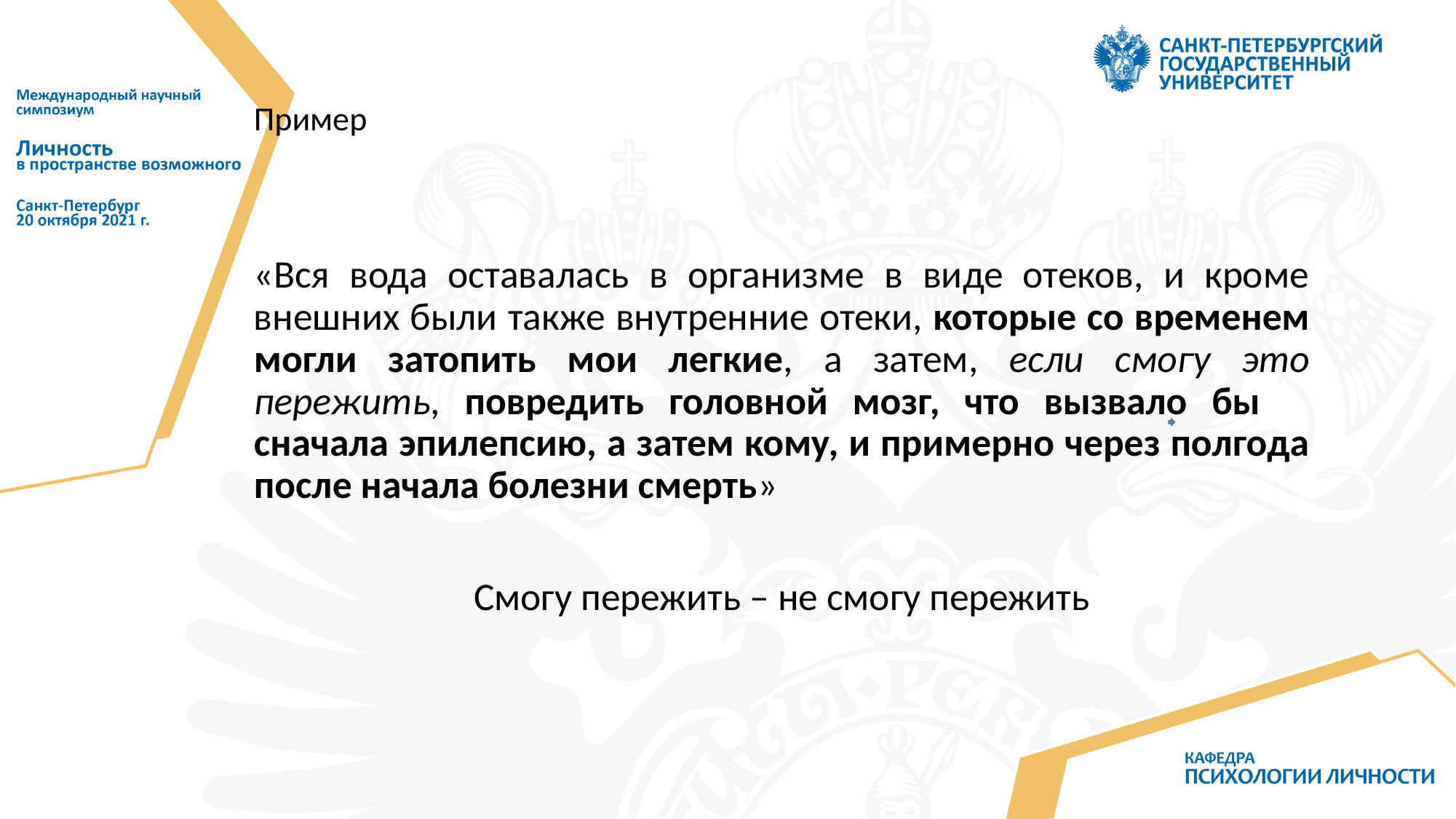

Пример

«Вся вода оставалась в организме в виде отеков, и кроме внешних были также внутренние отеки, которые со временем могли затопить мои легкие, а затем, если смогу это пережить, повредить головной мозг, что вызвало бы   сначала эпилепсию, а затем кому, и примерно через полгода после начала болезни смерть»

Смогу пережить – не смогу пережить